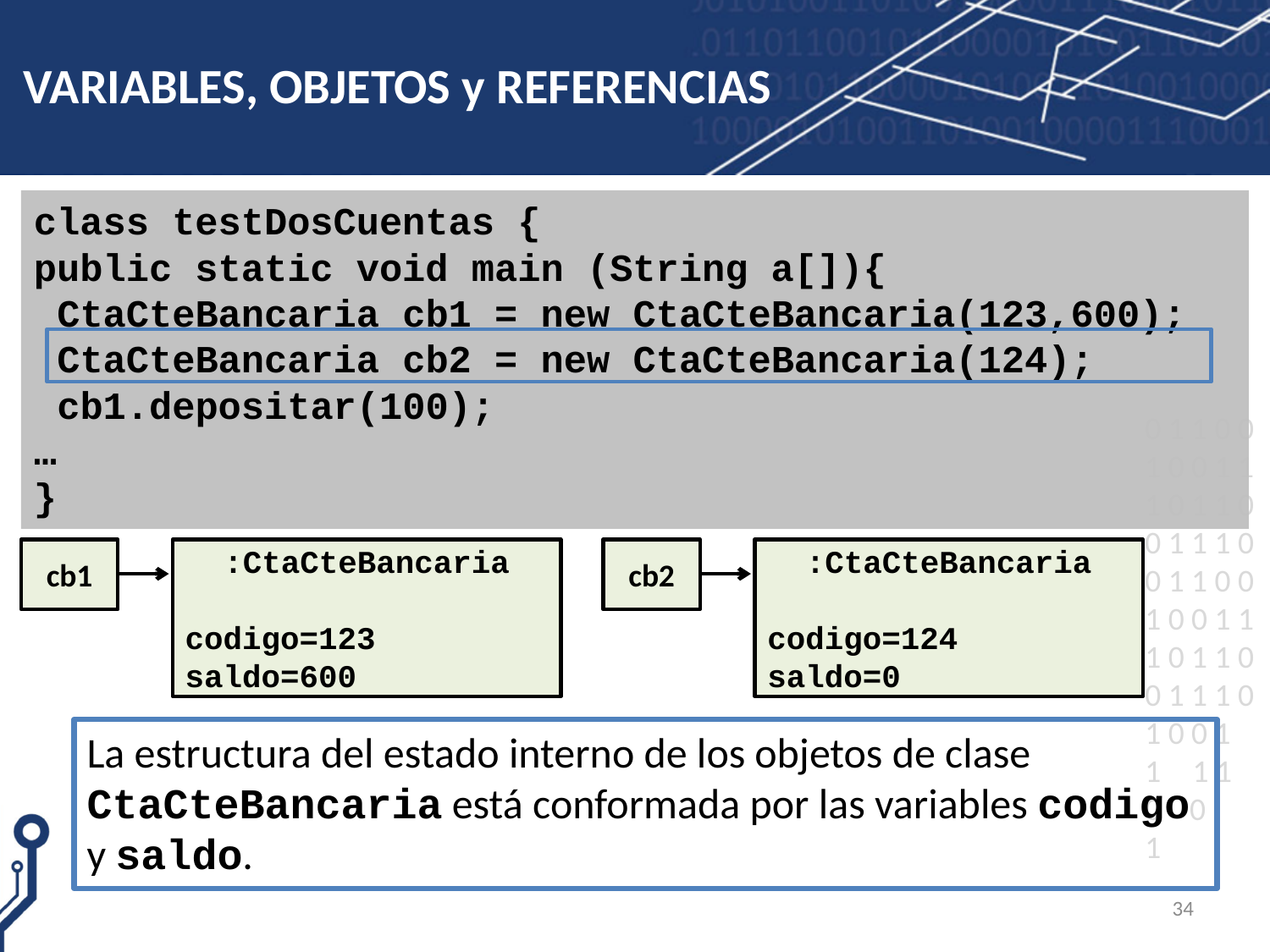

# VARIABLES, OBJETOS y REFERENCIAS
class testDosCuentas {
public static void main (String a[]){
 CtaCteBancaria cb1 = new CtaCteBancaria(123,600);
 CtaCteBancaria cb2 = new CtaCteBancaria(124);
 cb1.depositar(100);
…
}

cb1
:CtaCteBancaria

codigo=123
saldo=600
cb2
:CtaCteBancaria

codigo=124
saldo=0
La estructura del estado interno de los objetos de clase CtaCteBancaria está conformada por las variables codigo y saldo.
34